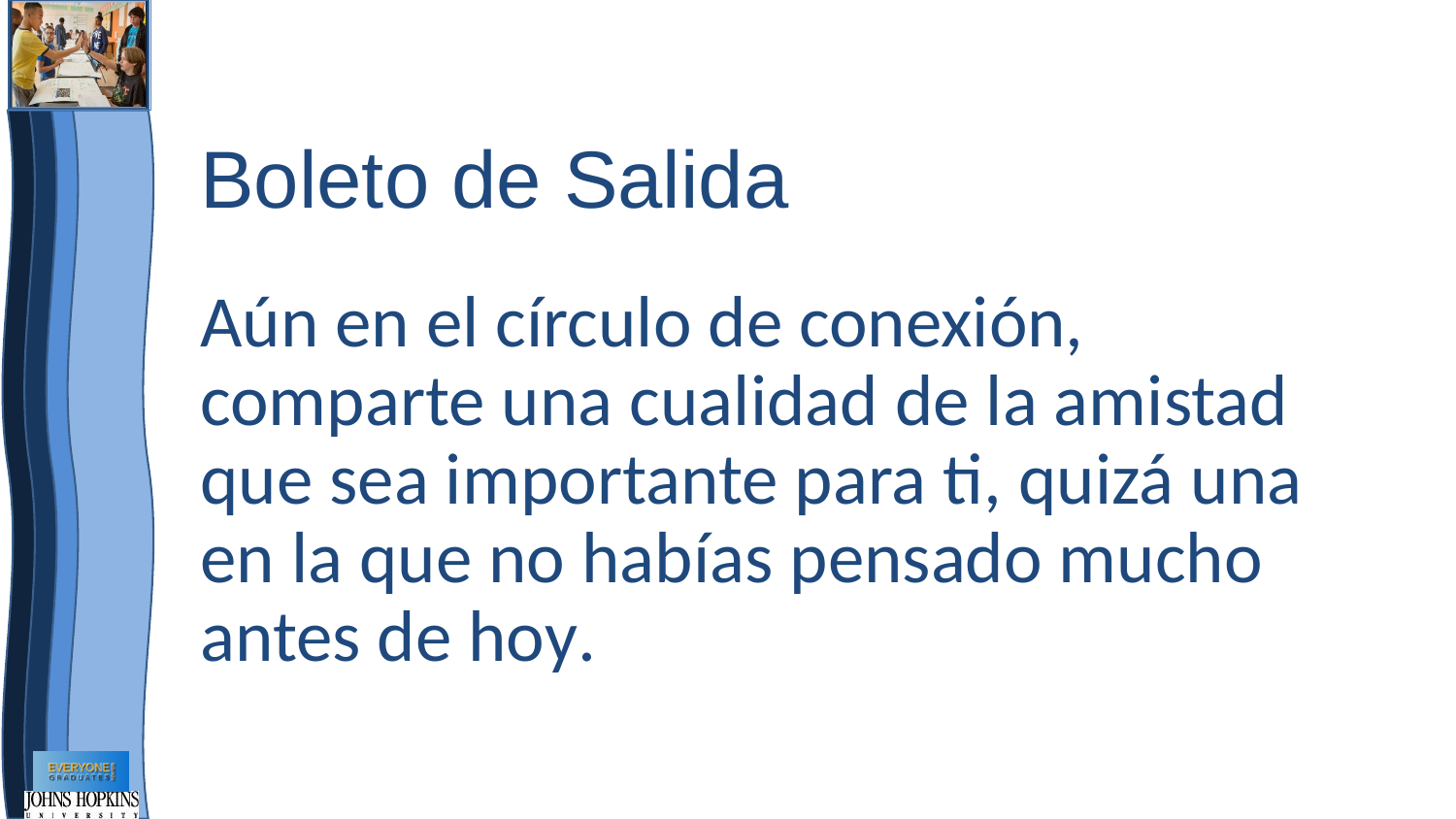

# Boleto de Salida
Aún en el círculo de conexión, comparte una cualidad de la amistad que sea importante para ti, quizá una en la que no habías pensado mucho antes de hoy.